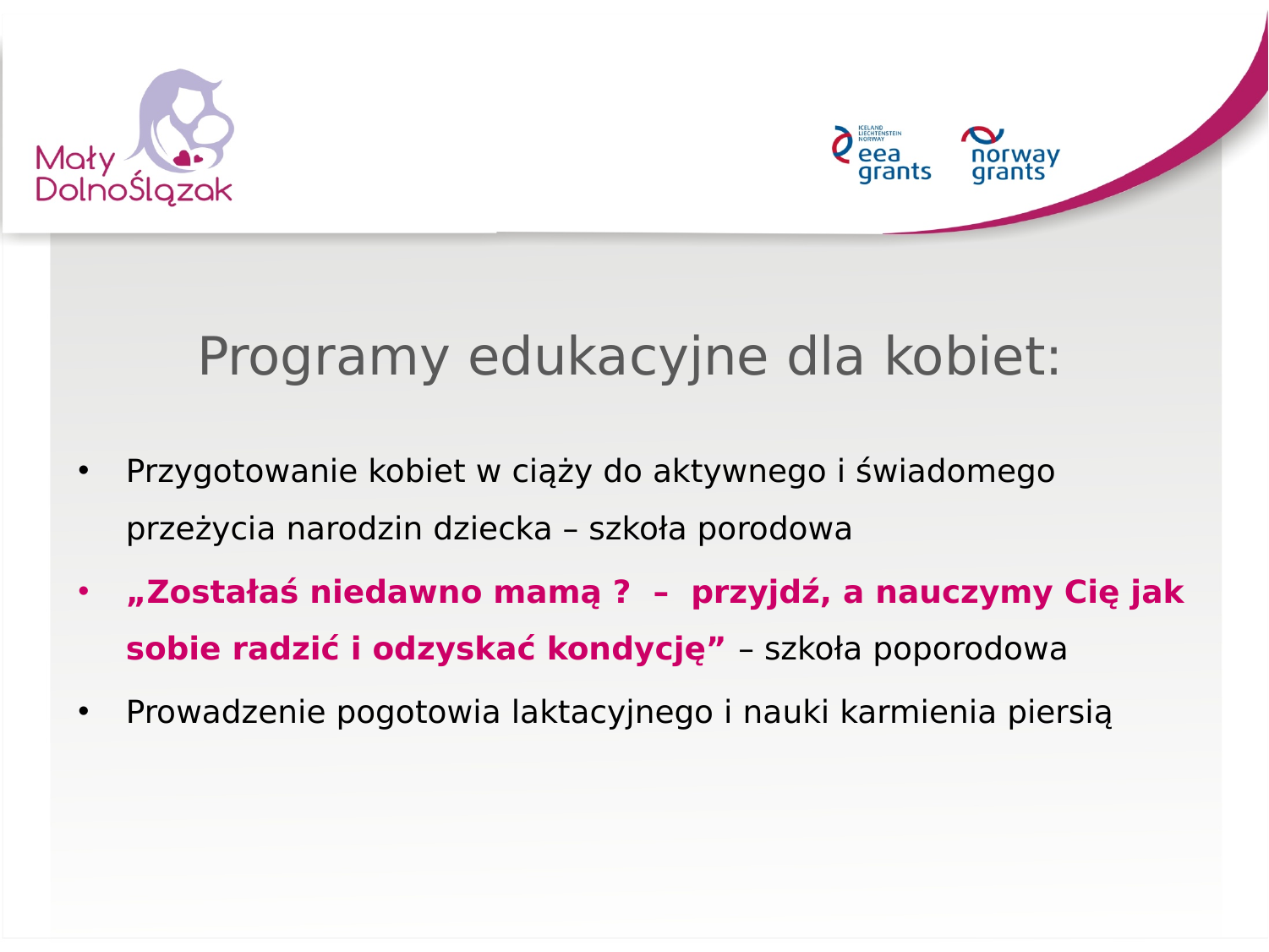

# Programy edukacyjne dla kobiet:
Przygotowanie kobiet w ciąży do aktywnego i świadomego przeżycia narodzin dziecka – szkoła porodowa
„Zostałaś niedawno mamą ?  –  przyjdź, a nauczymy Cię jak sobie radzić i odzyskać kondycję” – szkoła poporodowa
Prowadzenie pogotowia laktacyjnego i nauki karmienia piersią